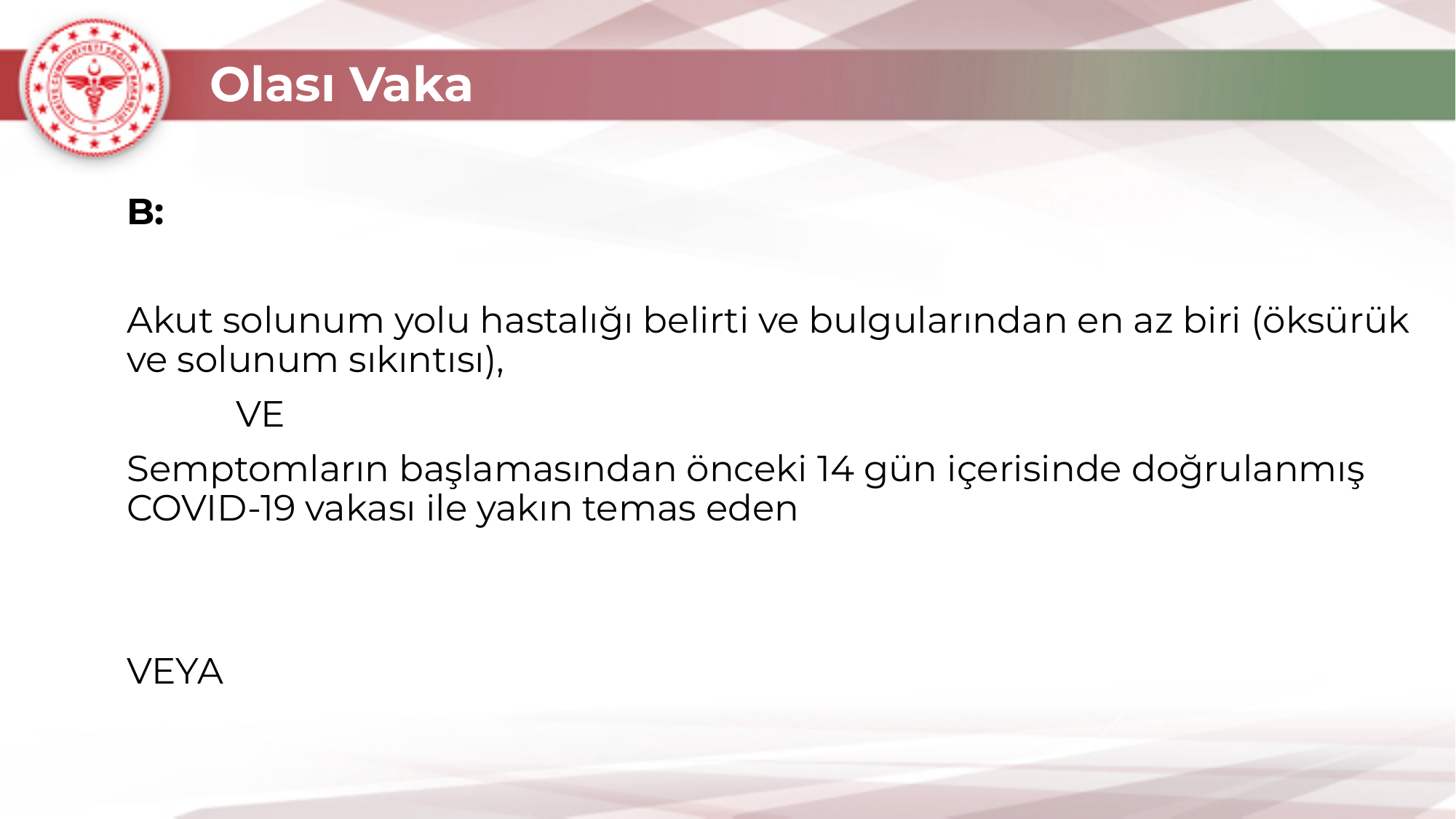

Olası Vaka
B:

Akut solunum yolu hastalığı belirti ve bulgularından en az biri (öksürük ve solunum sıkıntısı),
	VE
Semptomların başlamasından önceki 14 gün içerisinde doğrulanmış COVID-19 vakası ile yakın temas eden

VEYA